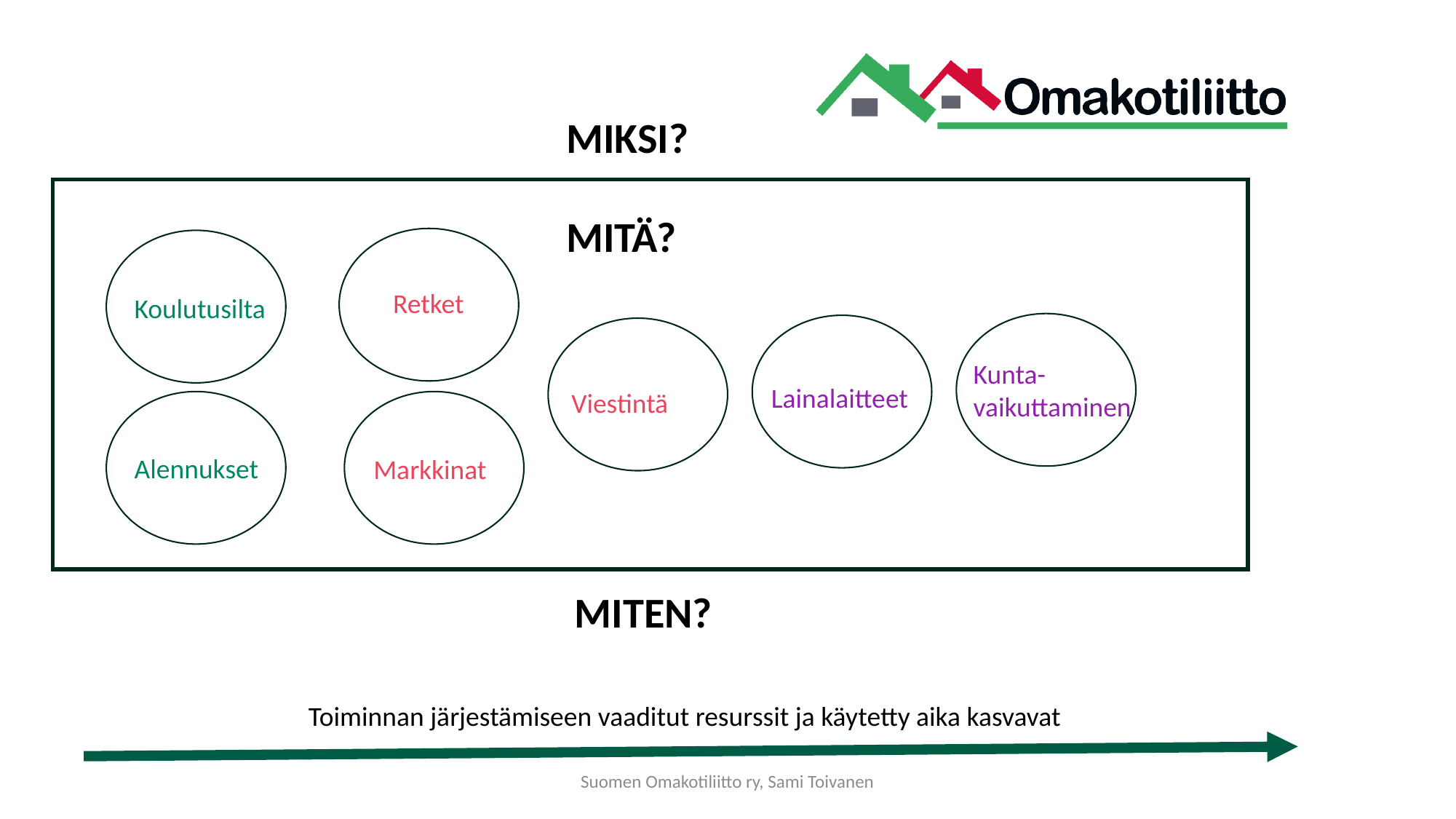

MIKSI?

MITÄ?

Retket
Koulutusilta

Kunta-vaikuttaminen
Lainalaitteet
Viestintä

Alennukset
Markkinat
MITEN?
Toiminnan järjestämiseen vaaditut resurssit ja käytetty aika kasvavat
Suomen Omakotiliitto ry, Sami Toivanen